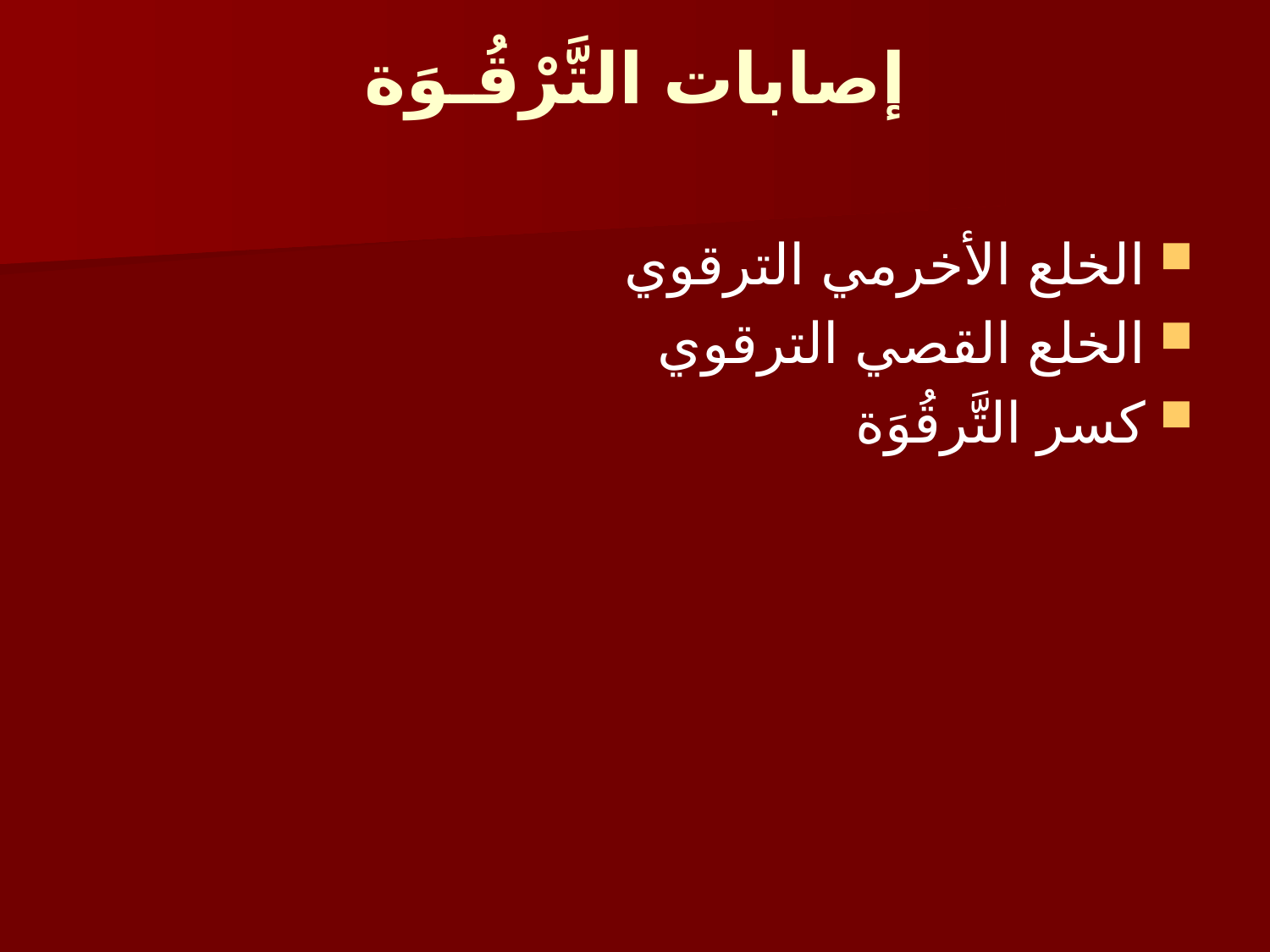

# إصابات التَّرْقُـوَة
الخلع الأخرمي الترقوي
الخلع القصي الترقوي
كسر التَّرقُوَة